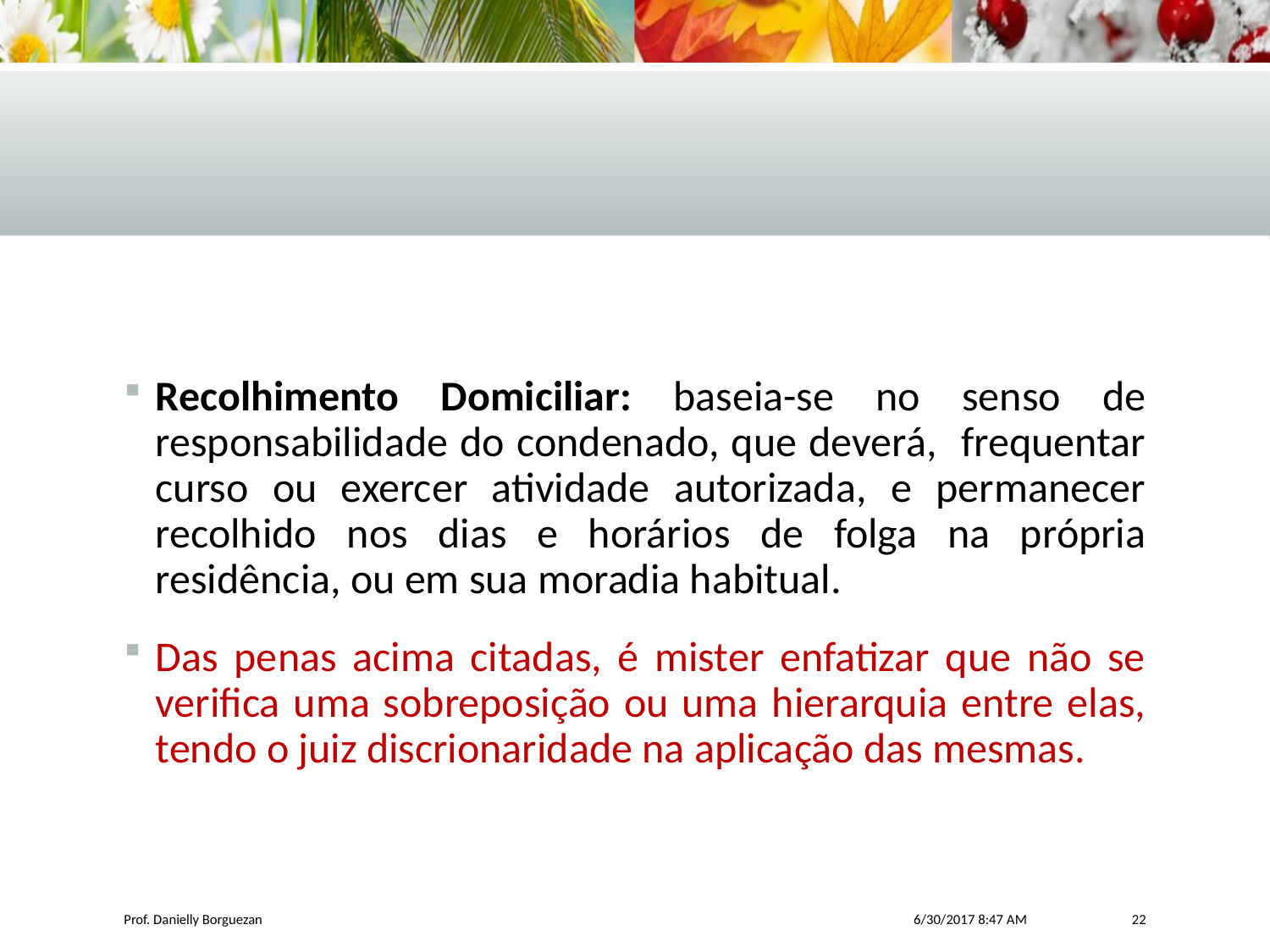

Recolhimento Domiciliar: baseia-se no senso de responsabilidade do condenado, que deverá,  frequentar curso ou exercer atividade autorizada, e permanecer recolhido nos dias e horários de folga na própria residência, ou em sua moradia habitual.
Das penas acima citadas, é mister enfatizar que não se verifica uma sobreposição ou uma hierarquia entre elas, tendo o juiz discrionaridade na aplicação das mesmas.

Prof. Danielly Borguezan
6/30/2017 8:47 AM
22